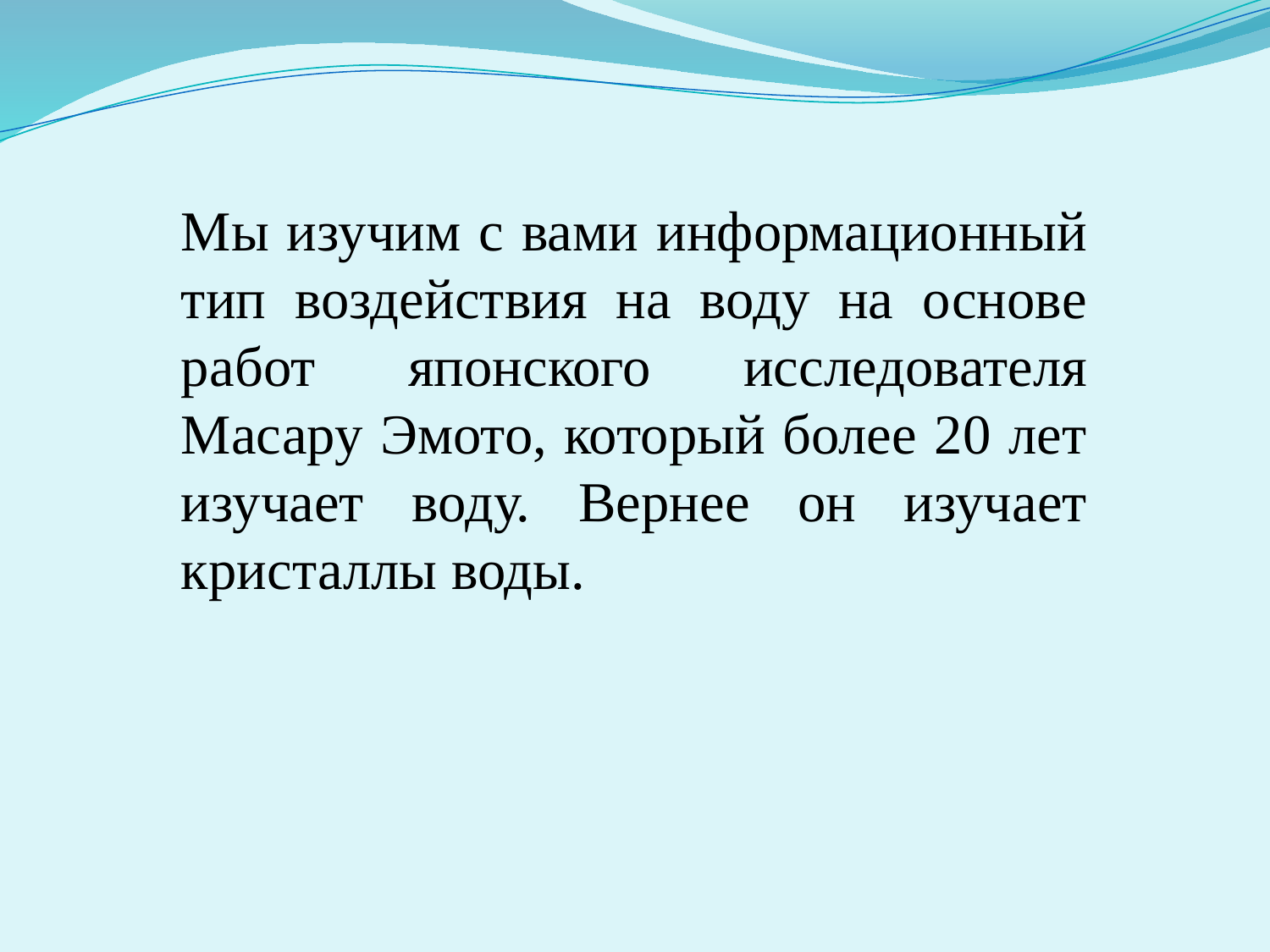

Мы изучим с вами информационный тип воздействия на воду на основе работ японского исследователя Масару Эмото, который более 20 лет изучает воду. Вернее он изучает кристаллы воды.